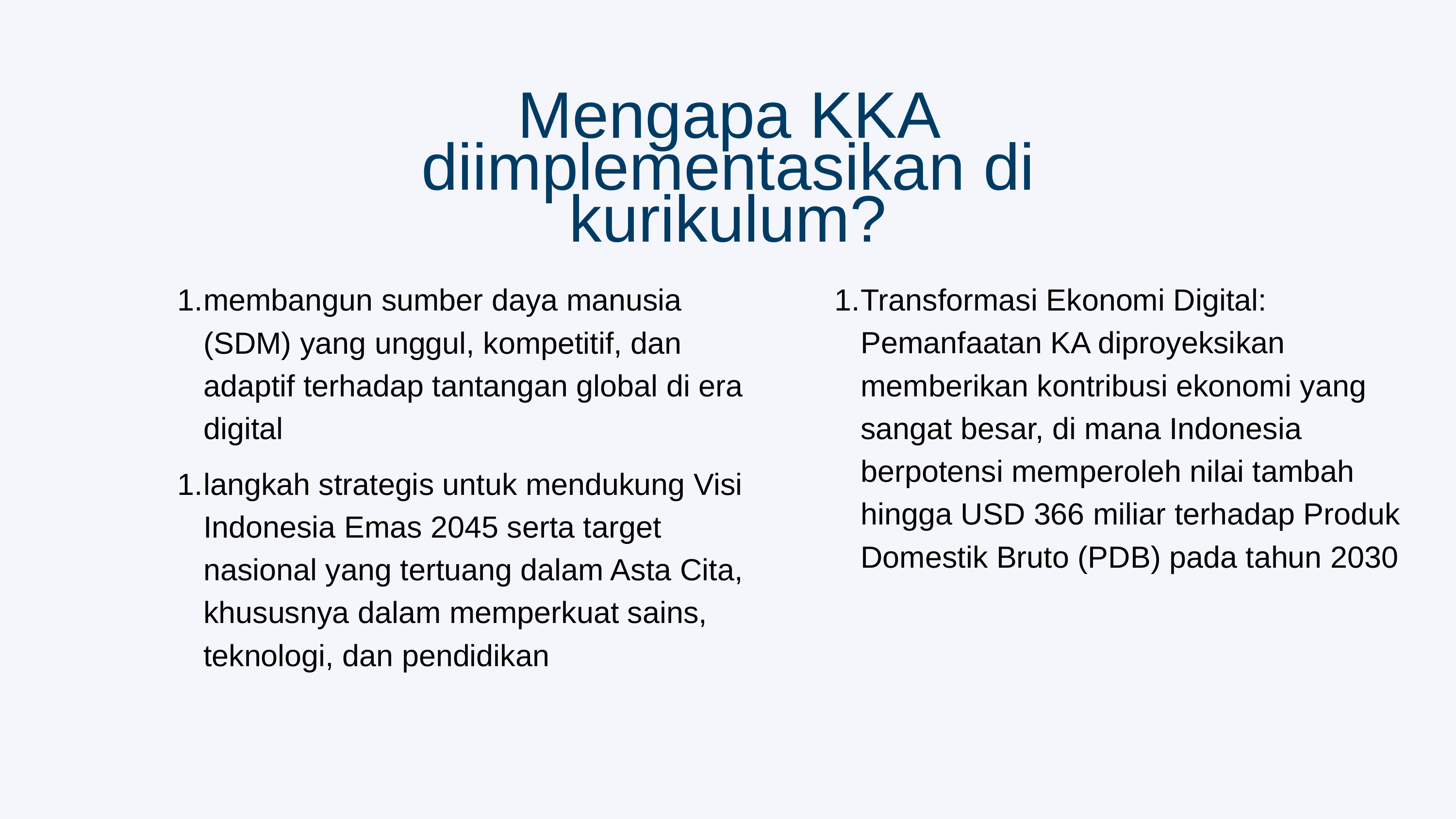

Mengapa KKA diimplementasikan di kurikulum?
membangun sumber daya manusia (SDM) yang unggul, kompetitif, dan adaptif terhadap tantangan global di era digital
Transformasi Ekonomi Digital: Pemanfaatan KA diproyeksikan memberikan kontribusi ekonomi yang sangat besar, di mana Indonesia berpotensi memperoleh nilai tambah hingga USD 366 miliar terhadap Produk Domestik Bruto (PDB) pada tahun 2030
langkah strategis untuk mendukung Visi Indonesia Emas 2045 serta target nasional yang tertuang dalam Asta Cita, khususnya dalam memperkuat sains, teknologi, dan pendidikan